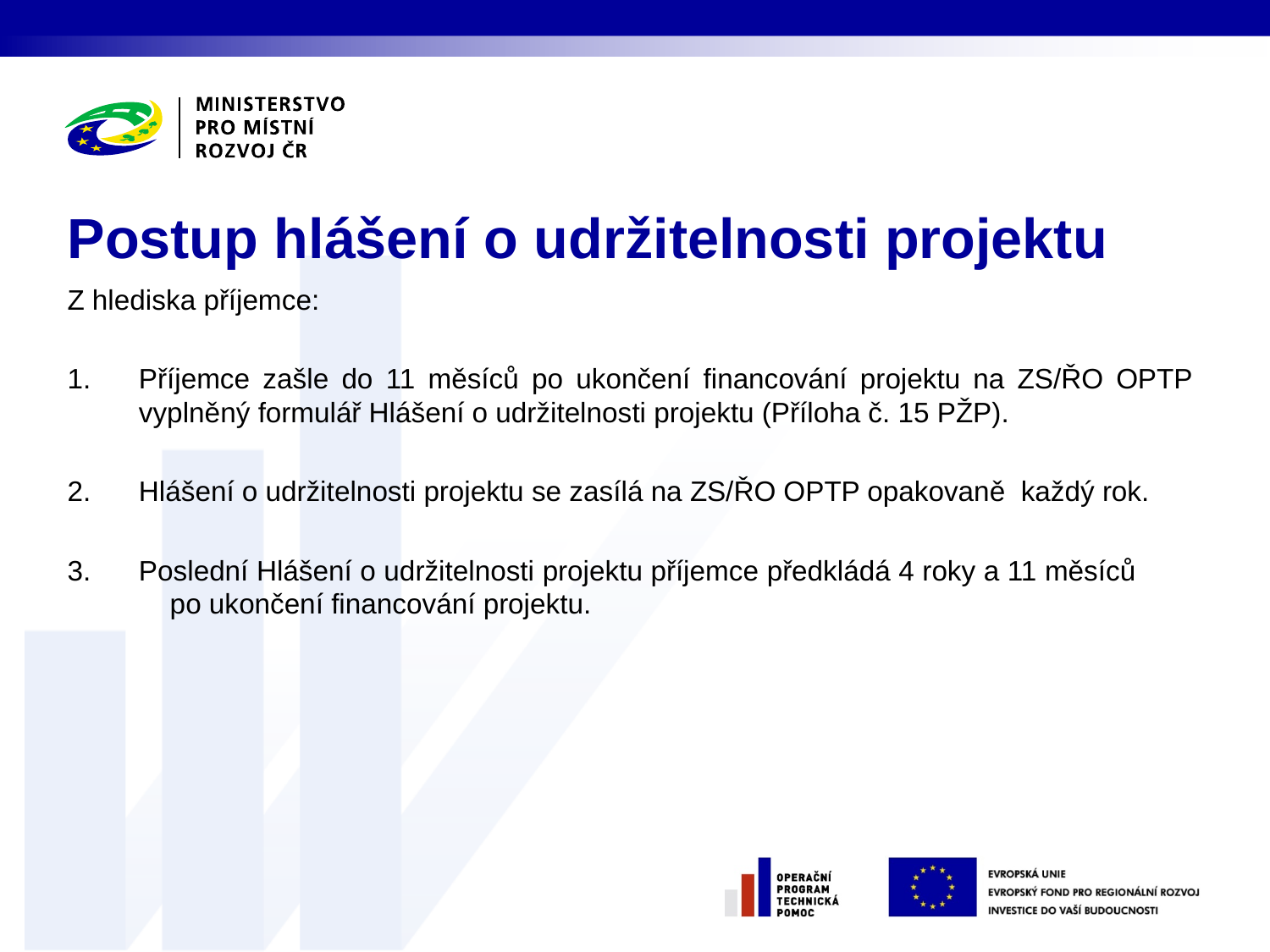

# Postup hlášení o udržitelnosti projektu
Z hlediska příjemce:

Příjemce zašle do 11 měsíců po ukončení financování projektu na ZS/ŘO OPTP vyplněný formulář Hlášení o udržitelnosti projektu (Příloha č. 15 PŽP).

Hlášení o udržitelnosti projektu se zasílá na ZS/ŘO OPTP opakovaně  každý rok.

Poslední Hlášení o udržitelnosti projektu příjemce předkládá 4 roky a 11 měsíců            po ukončení financování projektu.